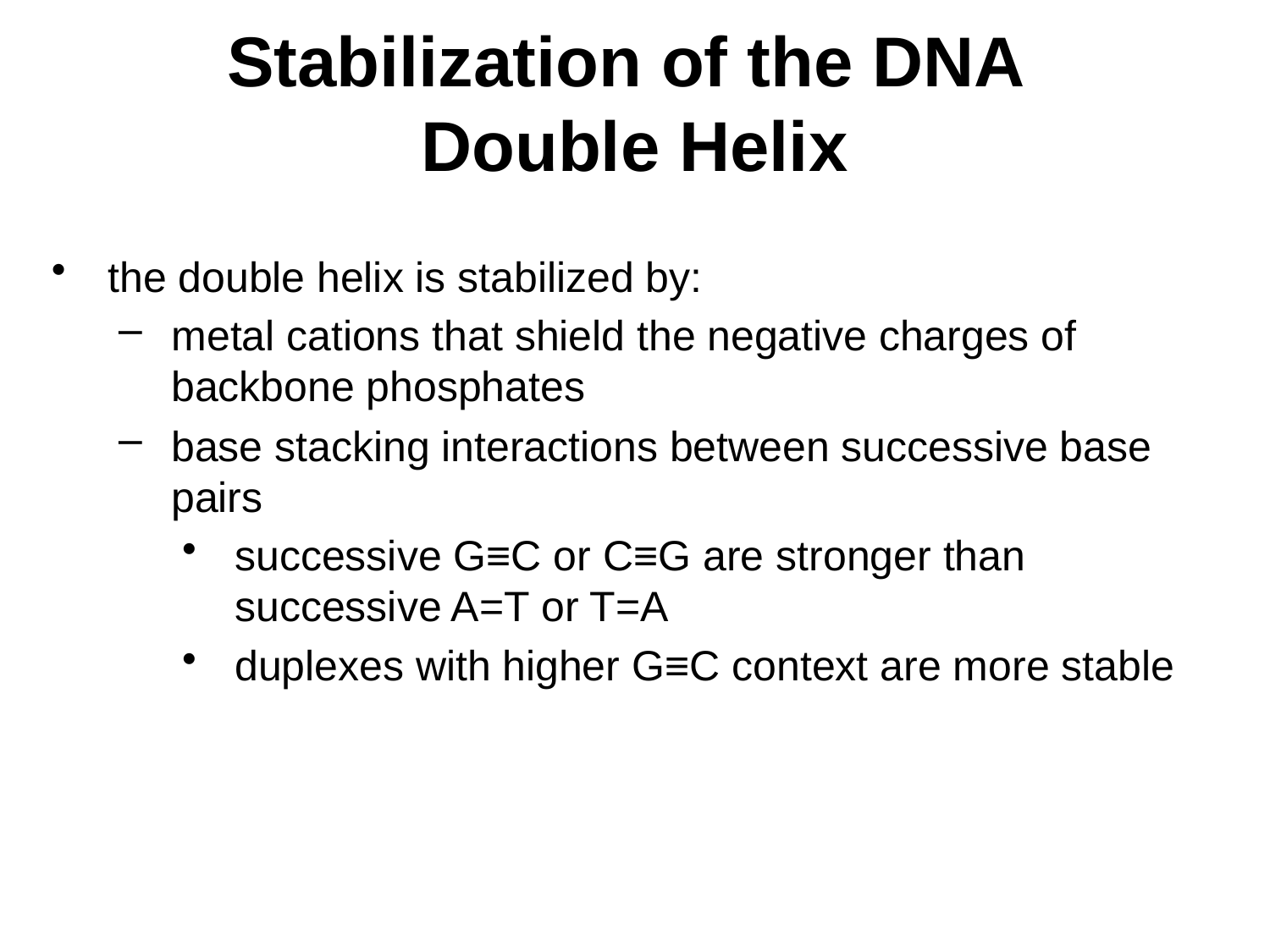

# Stabilization of the DNA Double Helix
the double helix is stabilized by:
metal cations that shield the negative charges of backbone phosphates
base stacking interactions between successive base pairs
successive G≡C or C≡G are stronger than successive A=T or T=A
duplexes with higher G≡C context are more stable